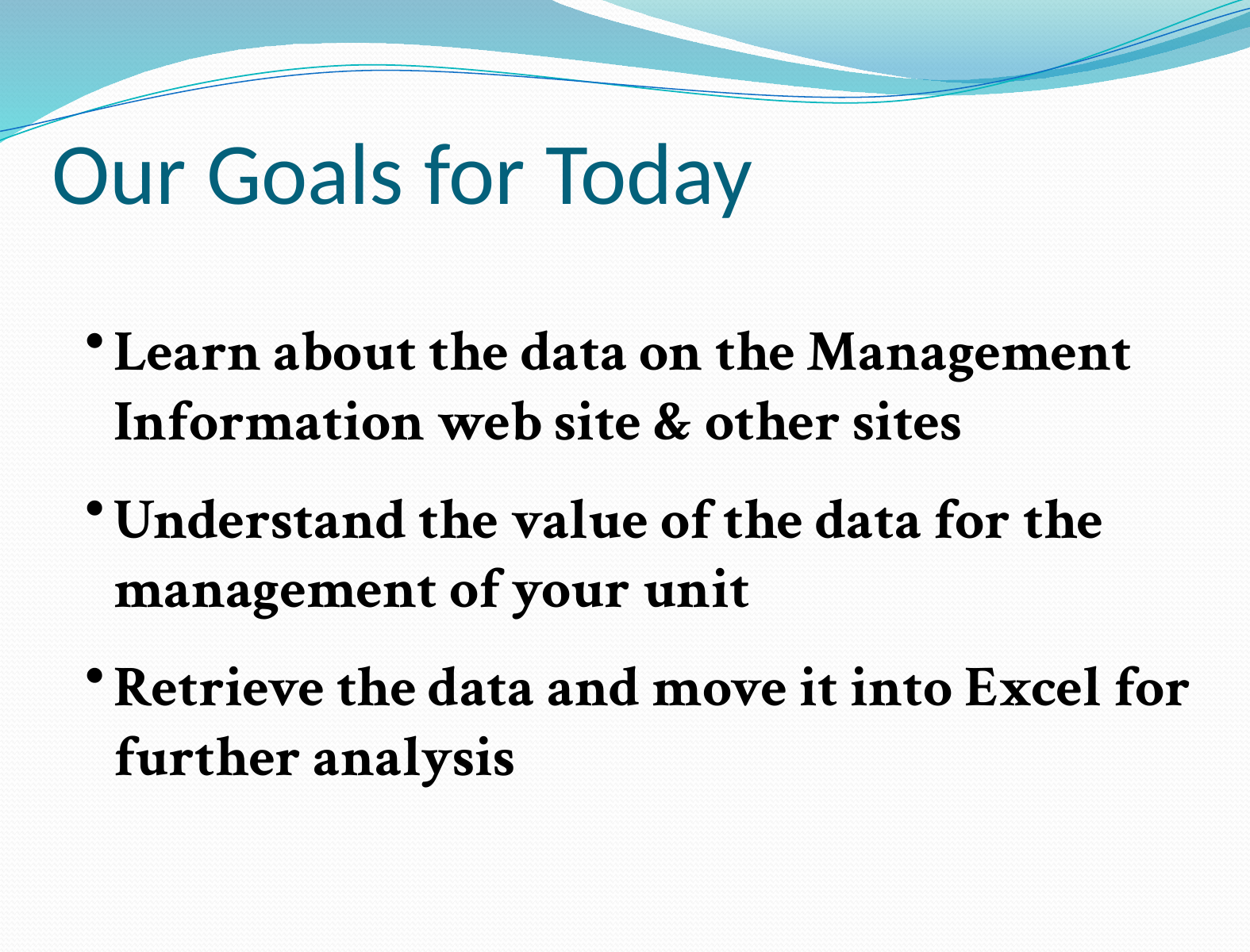

# Our Goals for Today
Learn about the data on the Management Information web site & other sites
Understand the value of the data for the management of your unit
Retrieve the data and move it into Excel for further analysis